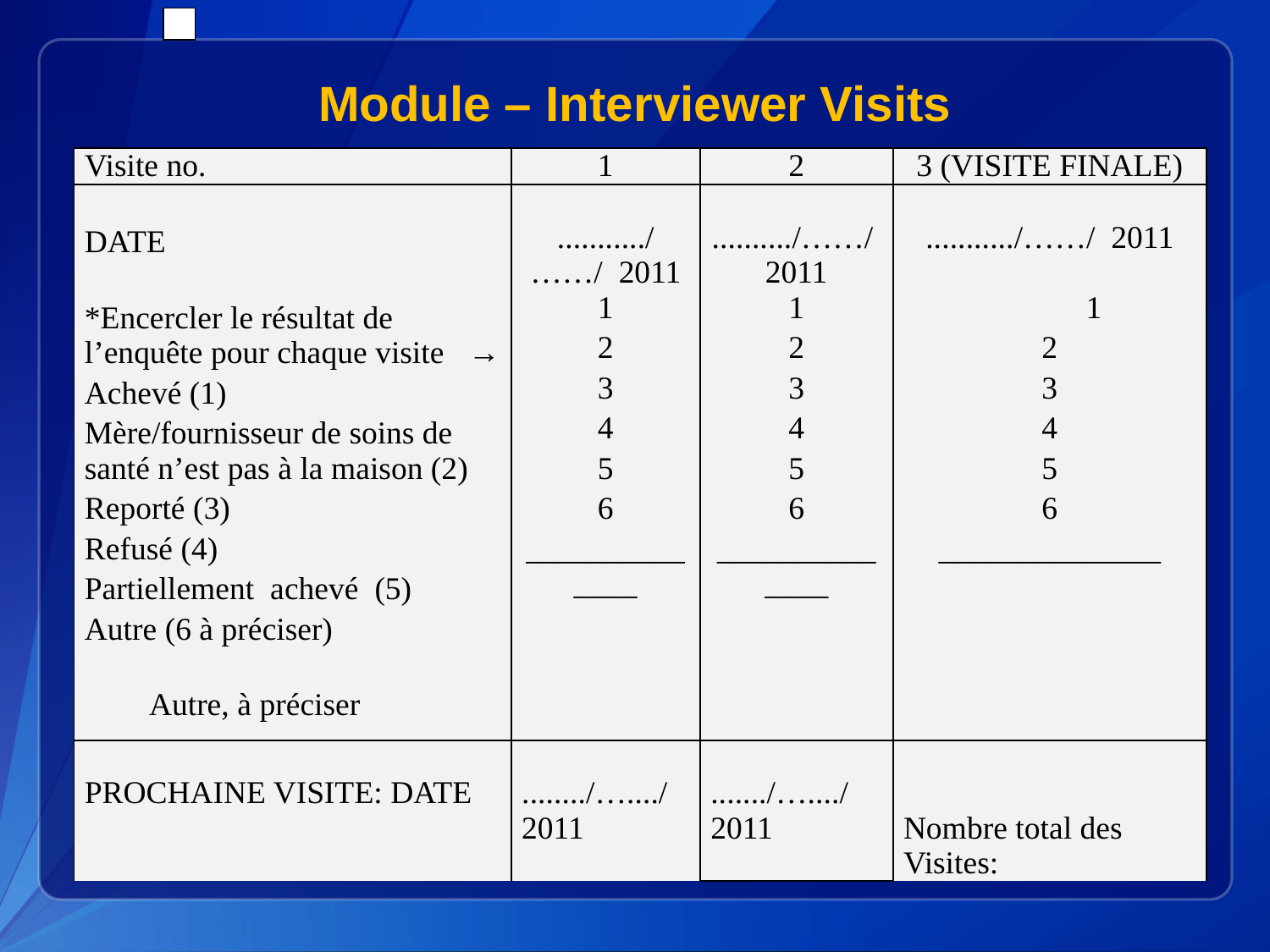

# Module – Interviewer Visits

| Visite no. | 1 | 2 | 3 (VISITE FINALE) |  |
| --- | --- | --- | --- | --- |
| DATE \*Encercler le résultat de l’enquête pour chaque visite → Achevé (1) Mère/fournisseur de soins de santé n’est pas à la maison (2) Reporté (3) Refusé (4) Partiellement achevé (5) Autre (6 à préciser) Autre, à préciser | .........../……/ 2011 1 2 3 4 5 6 \_\_\_\_\_\_\_\_\_\_\_\_\_\_ | ........../……/ 2011 1 2 3 4 5 6 \_\_\_\_\_\_\_\_\_\_\_\_\_\_ | .........../……/ 2011 1 2 3 4 5 6 \_\_\_\_\_\_\_\_\_\_\_\_\_\_ |  |
| PROCHAINE VISITE: DATE | ......../…..../ 2011 | ......./…..../ 2011 | Nombre total des Visites: |  |